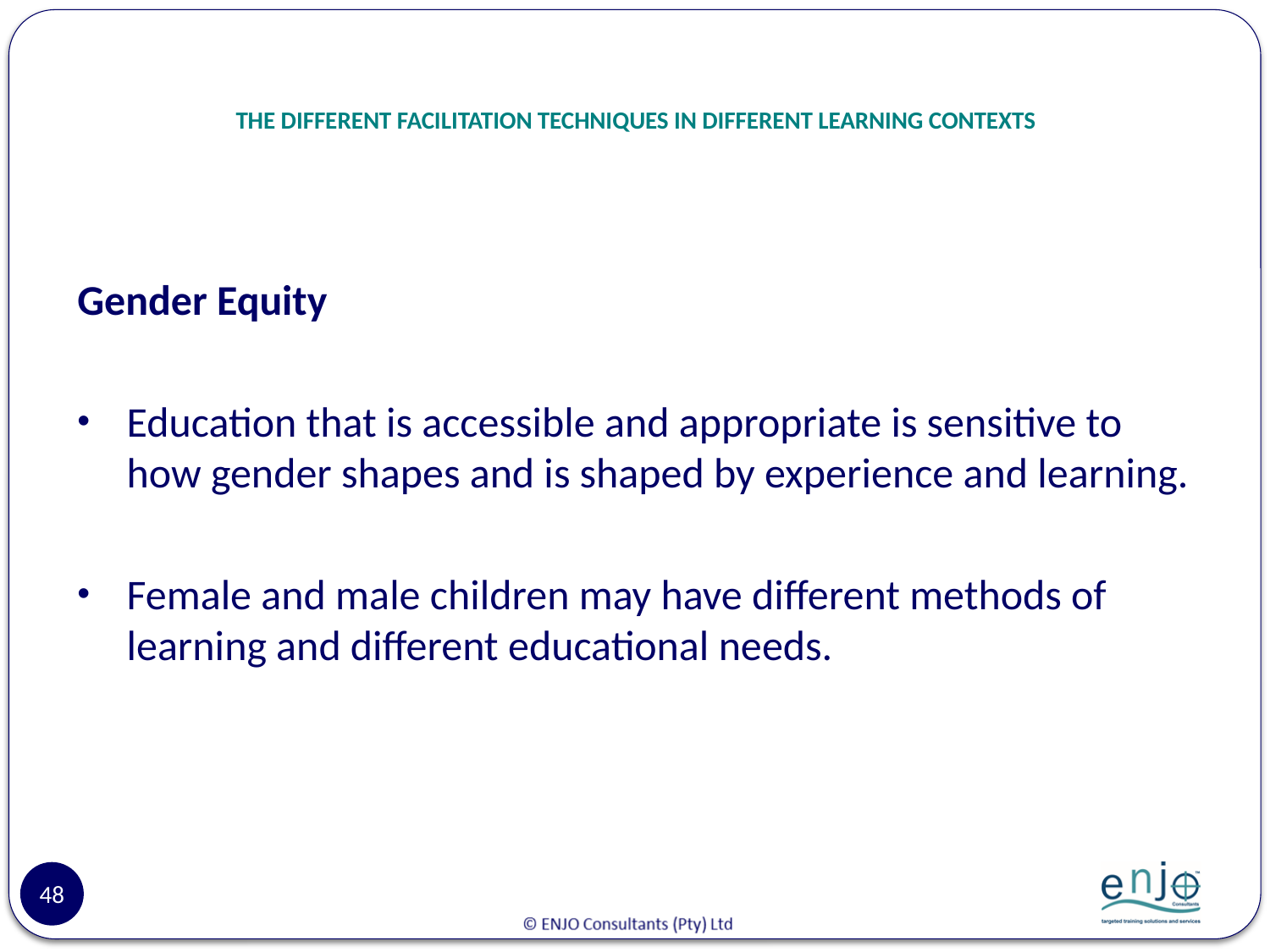

# THE DIFFERENT FACILITATION TECHNIQUES IN DIFFERENT LEARNING CONTEXTS
Gender Equity

Education that is accessible and appropriate is sensitive to how gender shapes and is shaped by experience and learning.

Female and male children may have different methods of learning and different educational needs.

48